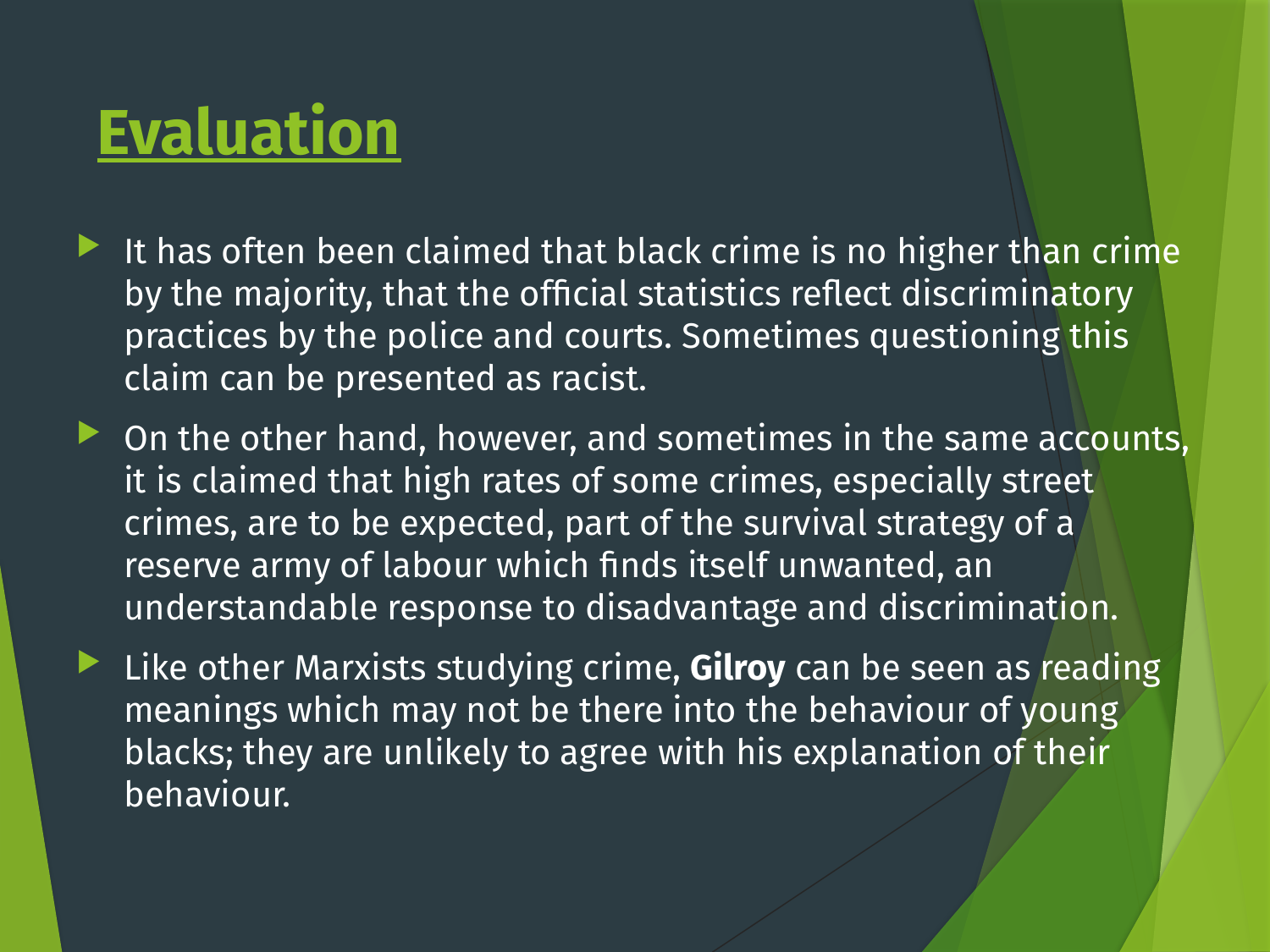

# Evaluation
It has often been claimed that black crime is no higher than crime by the majority, that the official statistics reflect discriminatory practices by the police and courts. Sometimes questioning this claim can be presented as racist.
On the other hand, however, and sometimes in the same accounts, it is claimed that high rates of some crimes, especially street crimes, are to be expected, part of the survival strategy of a reserve army of labour which finds itself unwanted, an understandable response to disadvantage and discrimination.
Like other Marxists studying crime, Gilroy can be seen as reading meanings which may not be there into the behaviour of young blacks; they are unlikely to agree with his explanation of their behaviour.